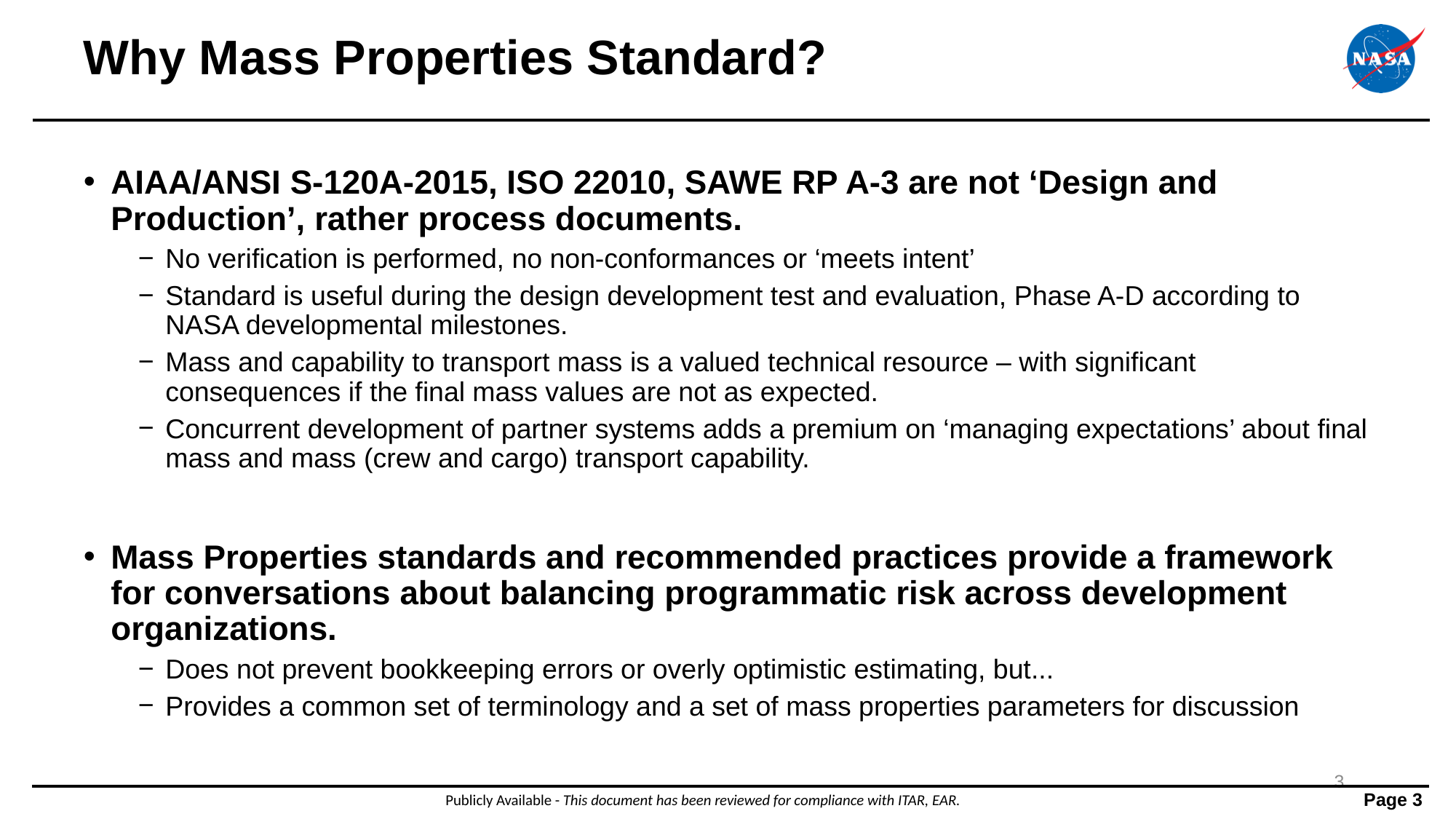

# Why Mass Properties Standard?
AIAA/ANSI S-120A-2015, ISO 22010, SAWE RP A-3 are not ‘Design and Production’, rather process documents.
No verification is performed, no non-conformances or ‘meets intent’
Standard is useful during the design development test and evaluation, Phase A-D according to NASA developmental milestones.
Mass and capability to transport mass is a valued technical resource – with significant consequences if the final mass values are not as expected.
Concurrent development of partner systems adds a premium on ‘managing expectations’ about final mass and mass (crew and cargo) transport capability.

Mass Properties standards and recommended practices provide a framework for conversations about balancing programmatic risk across development organizations.
Does not prevent bookkeeping errors or overly optimistic estimating, but...
Provides a common set of terminology and a set of mass properties parameters for discussion
3